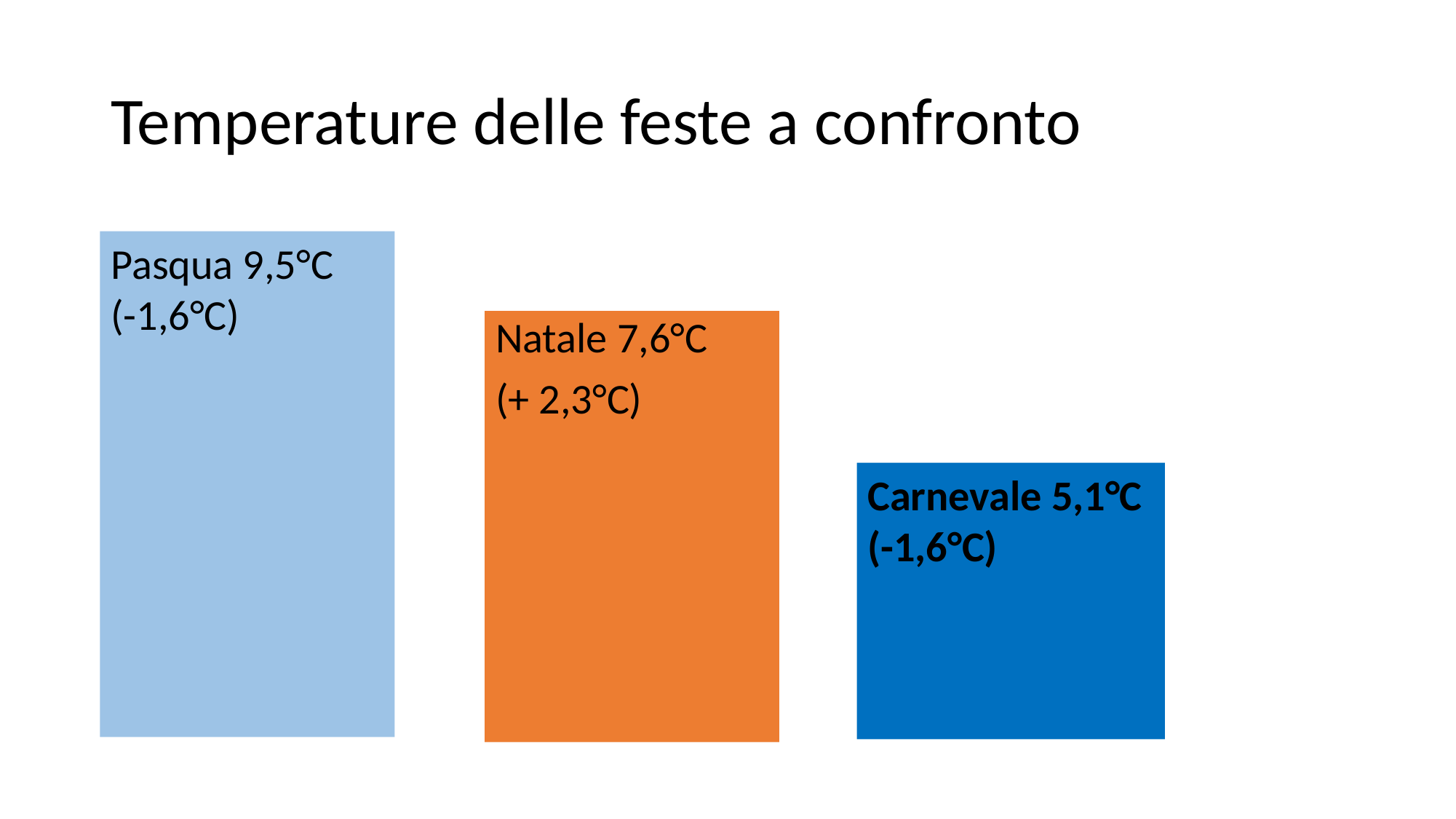

# Temperature delle feste a confronto
Pasqua 9,5°C
(-1,6°C)

Natale 7,6°C
(+ 2,3°C)
Carnevale 5,1°C
(-1,6°C)